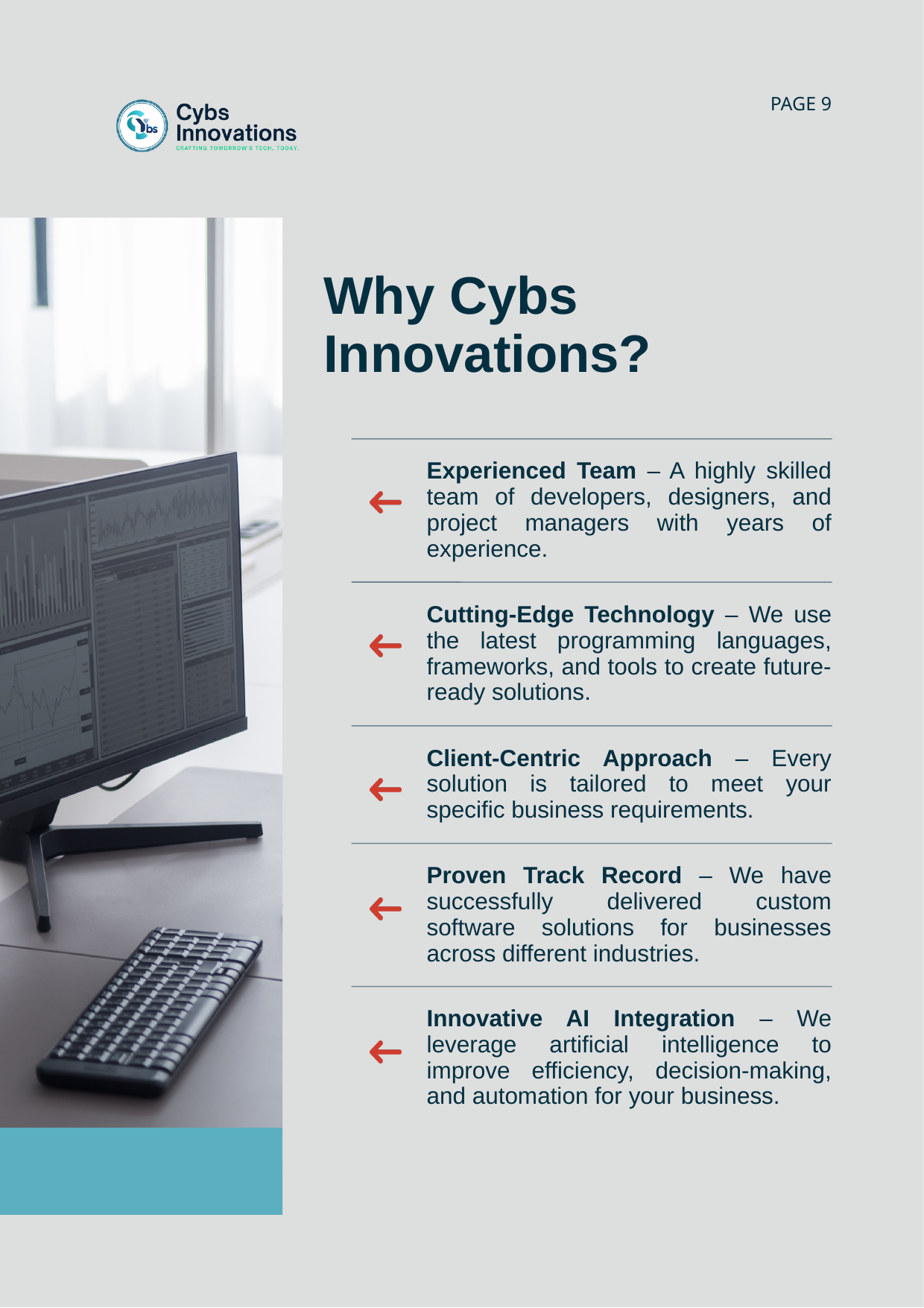

PAGE 9

Why Cybs Innovations?

Experienced Team – A highly skilled team of developers, designers, and project managers with years of experience.

Cutting-Edge Technology – We use the latest programming languages, frameworks, and tools to create future-ready solutions.

Client-Centric Approach – Every solution is tailored to meet your specific business requirements.

Proven Track Record – We have successfully delivered custom software solutions for businesses across different industries.

Innovative AI Integration – We leverage artificial intelligence to improve efficiency, decision-making, and automation for your business.